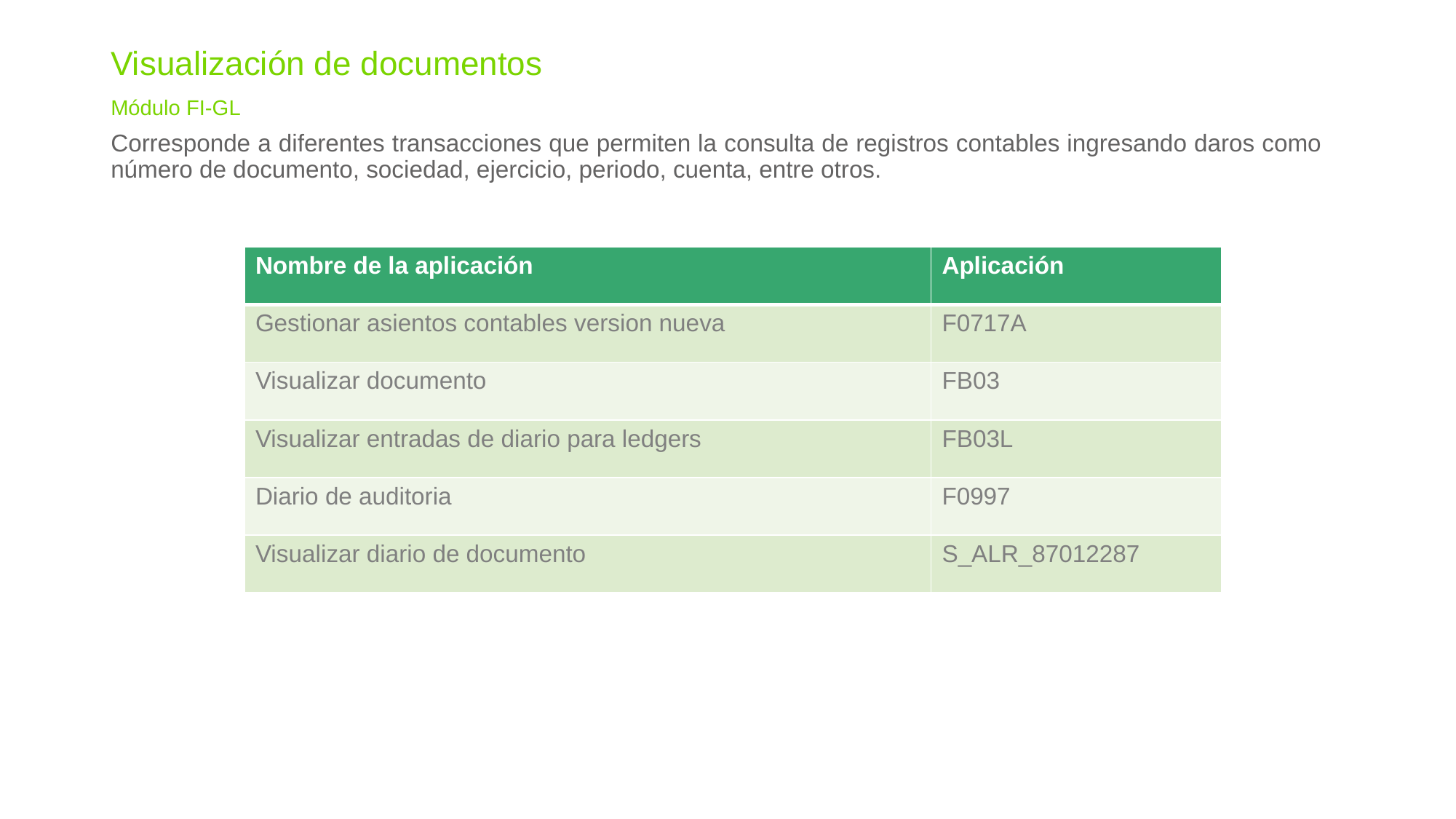

Visualización de documentos
Módulo FI-GL
Corresponde a diferentes transacciones que permiten la consulta de registros contables ingresando daros como número de documento, sociedad, ejercicio, periodo, cuenta, entre otros.

| Nombre de la aplicación | Aplicación |
| --- | --- |
| Gestionar asientos contables version nueva | F0717A |
| Visualizar documento | FB03 |
| Visualizar entradas de diario para ledgers | FB03L |
| Diario de auditoria | F0997 |
| Visualizar diario de documento | S\_ALR\_87012287 |